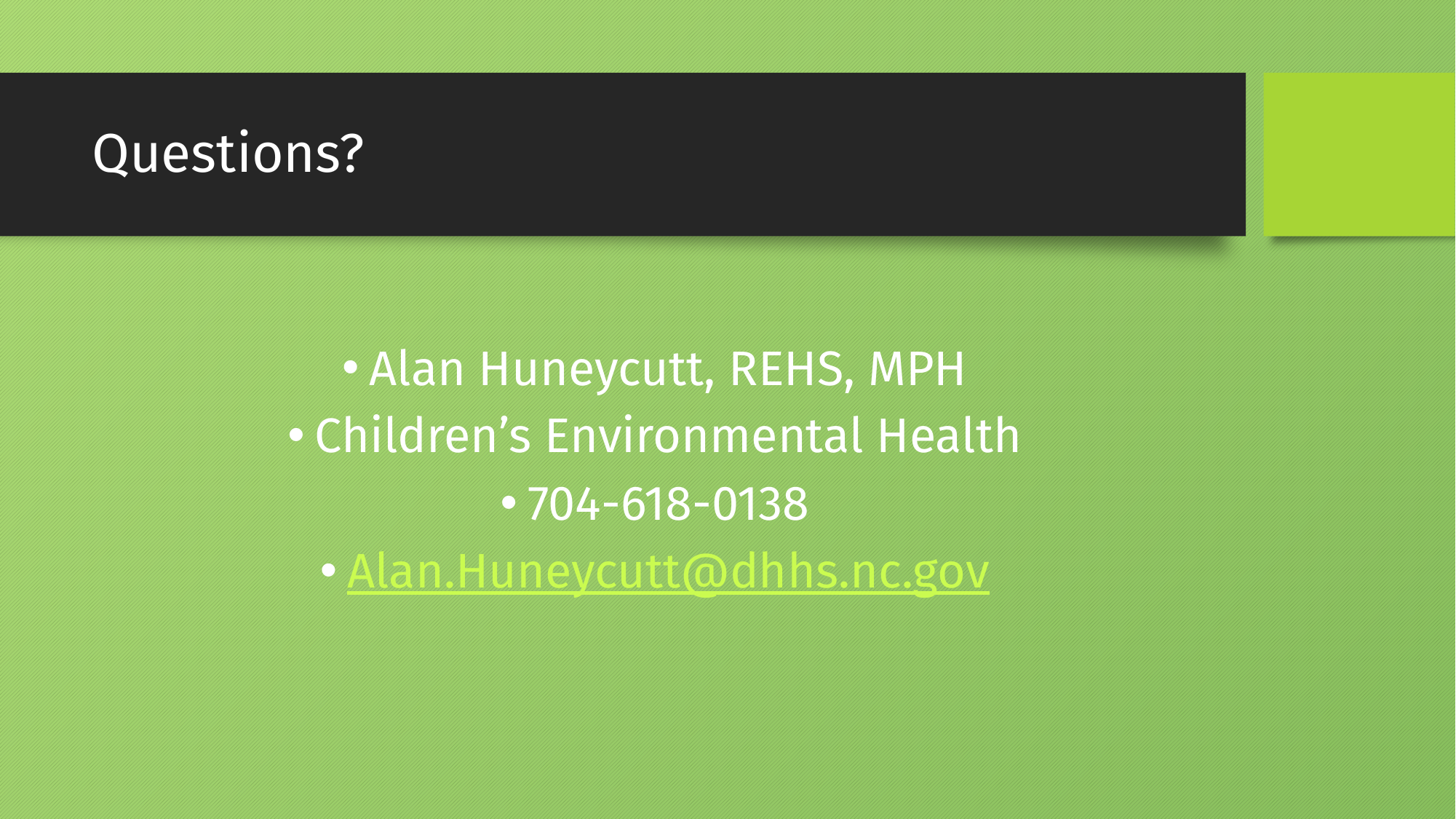

# Questions?

Alan Huneycutt, REHS, MPH
Children’s Environmental Health
704-618-0138
Alan.Huneycutt@dhhs.nc.gov